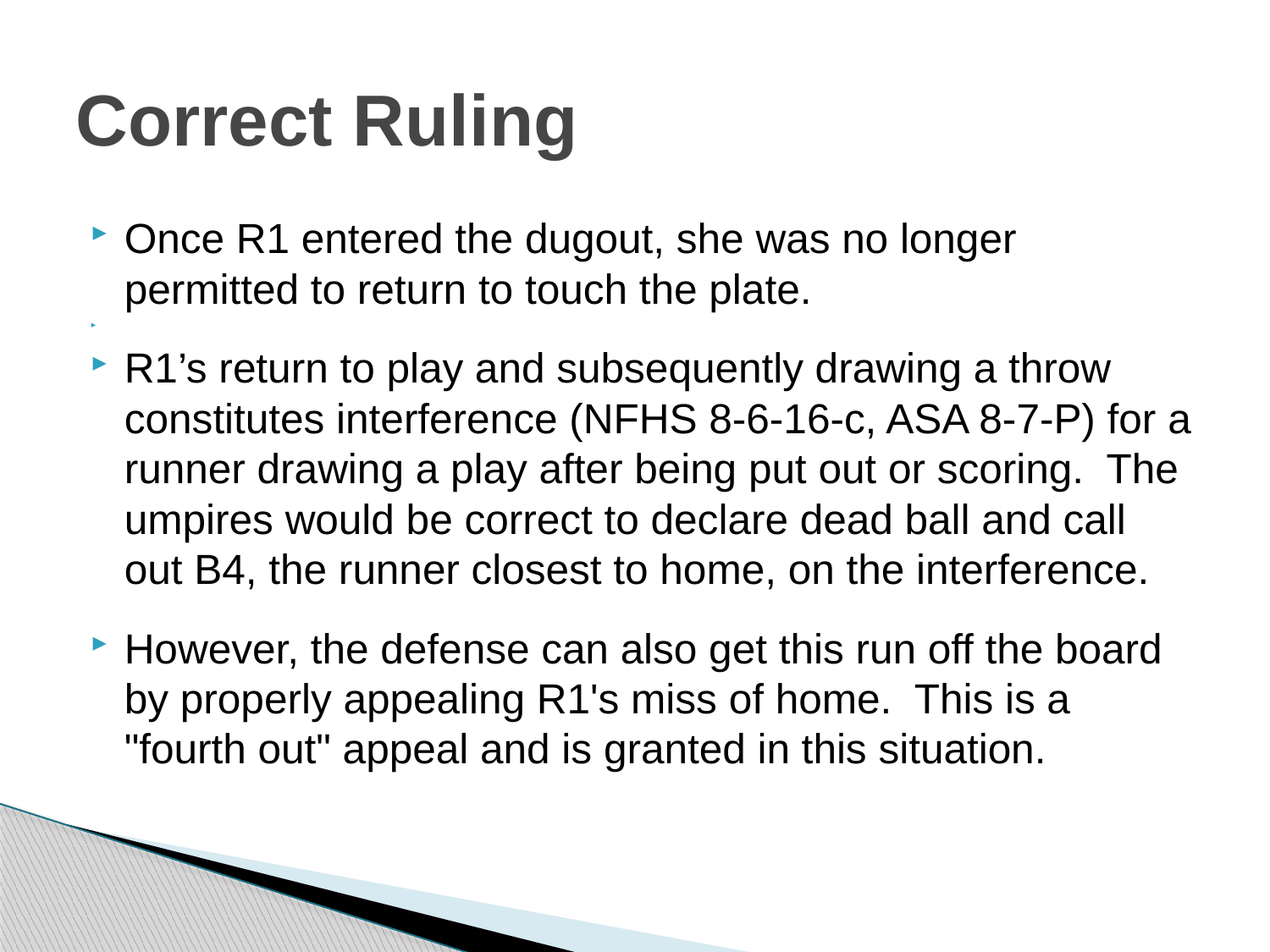

# Correct Ruling
Once R1 entered the dugout, she was no longer permitted to return to touch the plate.

R1’s return to play and subsequently drawing a throw constitutes interference (NFHS 8-6-16-c, ASA 8-7-P) for a runner drawing a play after being put out or scoring.  The umpires would be correct to declare dead ball and call out B4, the runner closest to home, on the interference.

However, the defense can also get this run off the board by properly appealing R1's miss of home.  This is a "fourth out" appeal and is granted in this situation.